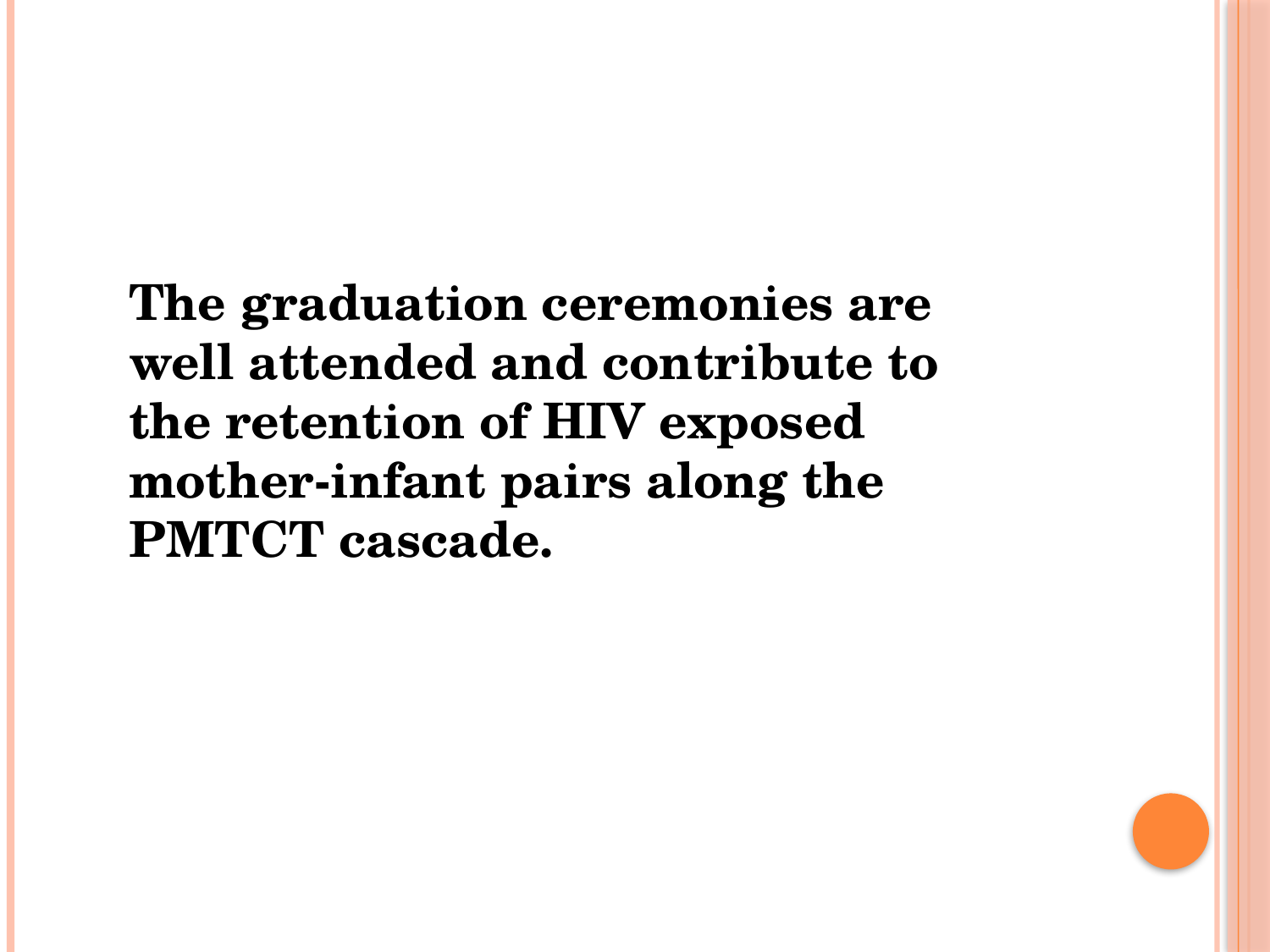

#
The graduation ceremonies are well attended and contribute to the retention of HIV exposed mother-infant pairs along the PMTCT cascade.